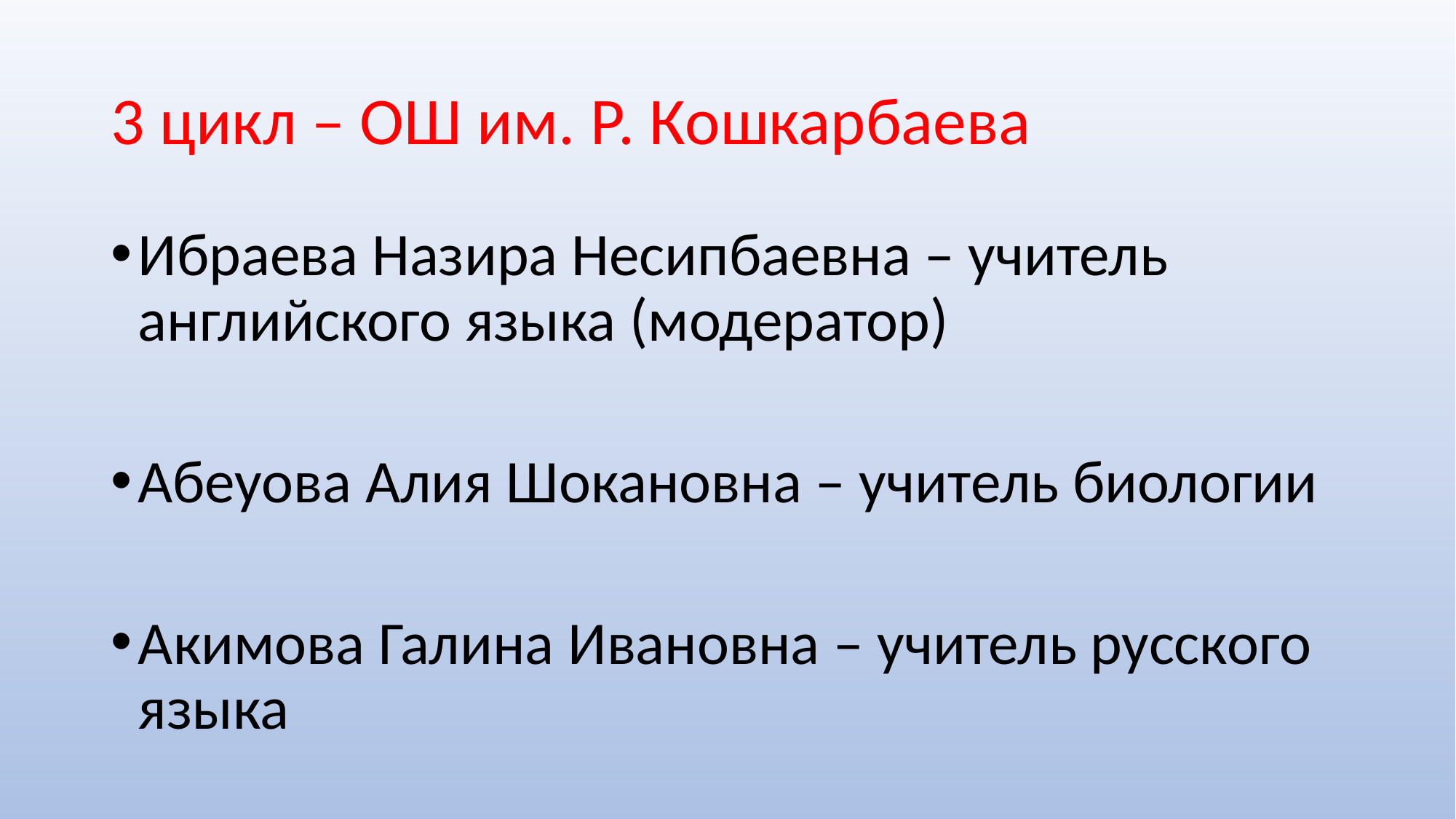

# 3 цикл – ОШ им. Р. Кошкарбаева
Ибраева Назира Несипбаевна – учитель английского языка (модератор)

Абеуова Алия Шокановна – учитель биологии

Акимова Галина Ивановна – учитель русского языка